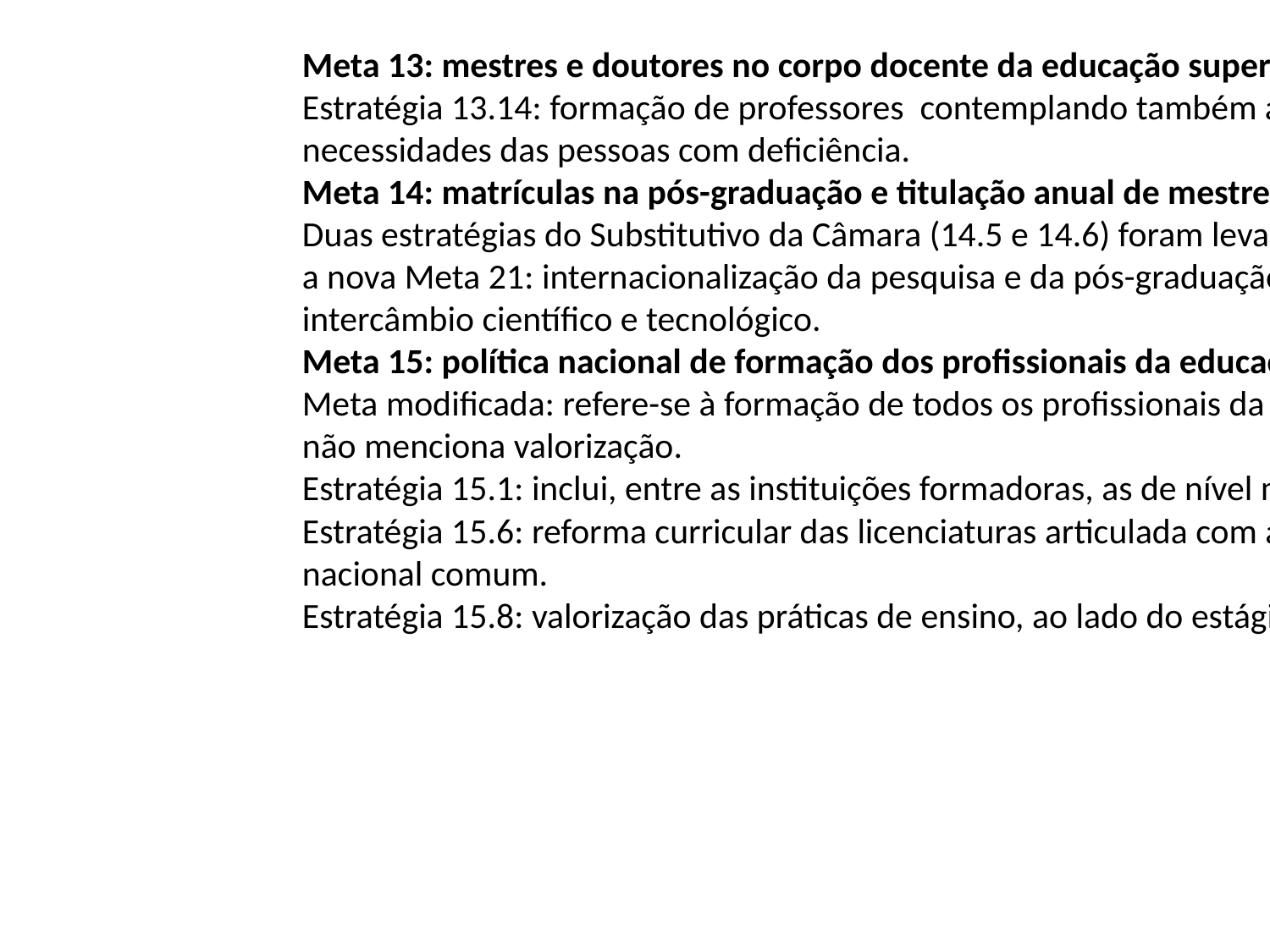

Meta 13: mestres e doutores no corpo docente da educação superior
Estratégia 13.14: formação de professores  contemplando também as
necessidades das pessoas com deficiência.
Meta 14: matrículas na pós-graduação e titulação anual de mestres e doutores
Duas estratégias do Substitutivo da Câmara (14.5 e 14.6) foram levadas para
a nova Meta 21: internacionalização da pesquisa e da pós-graduação;
intercâmbio científico e tecnológico.
Meta 15: política nacional de formação dos profissionais da educação
Meta modificada: refere-se à formação de todos os profissionais da educação;
não menciona valorização.
Estratégia 15.1: inclui, entre as instituições formadoras, as de nível médio.
Estratégia 15.6: reforma curricular das licenciaturas articulada com a base
nacional comum.
Estratégia 15.8: valorização das práticas de ensino, ao lado do estágio.